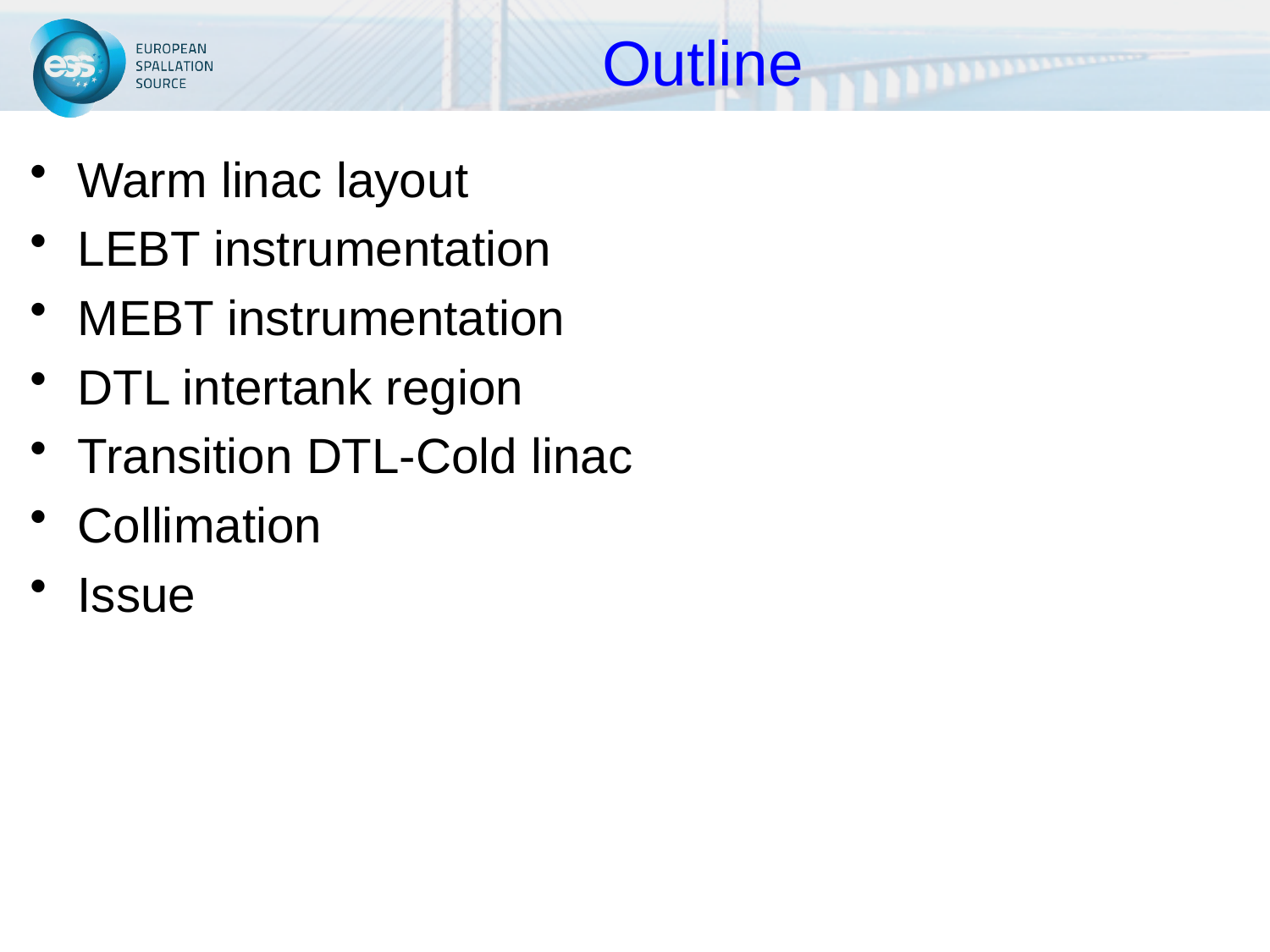

# Outline
Warm linac layout
LEBT instrumentation
MEBT instrumentation
DTL intertank region
Transition DTL-Cold linac
Collimation
Issue